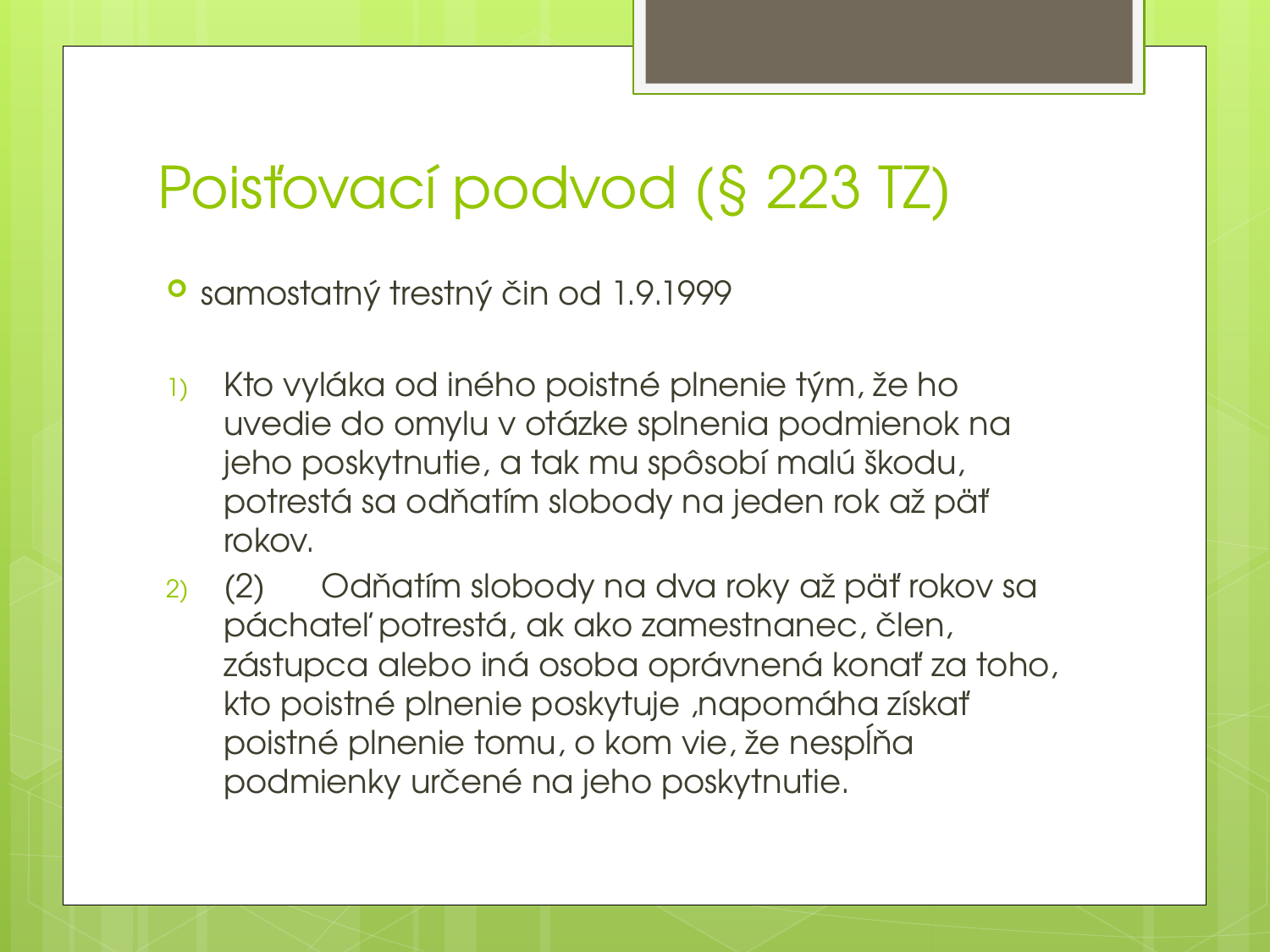

# Poisťovací podvod (§ 223 TZ)
samostatný trestný čin od 1.9.1999

Kto vyláka od iného poistné plnenie tým, že ho uvedie do omylu v otázke splnenia podmienok na jeho poskytnutie, a tak mu spôsobí malú škodu, potrestá sa odňatím slobody na jeden rok až päť rokov.
(2)	Odňatím slobody na dva roky až päť rokov sa páchateľ potrestá, ak ako zamestnanec, člen, zástupca alebo iná osoba oprávnená konať za toho, kto poistné plnenie poskytuje ,napomáha získať poistné plnenie tomu, o kom vie, že nespĺňa podmienky určené na jeho poskytnutie.